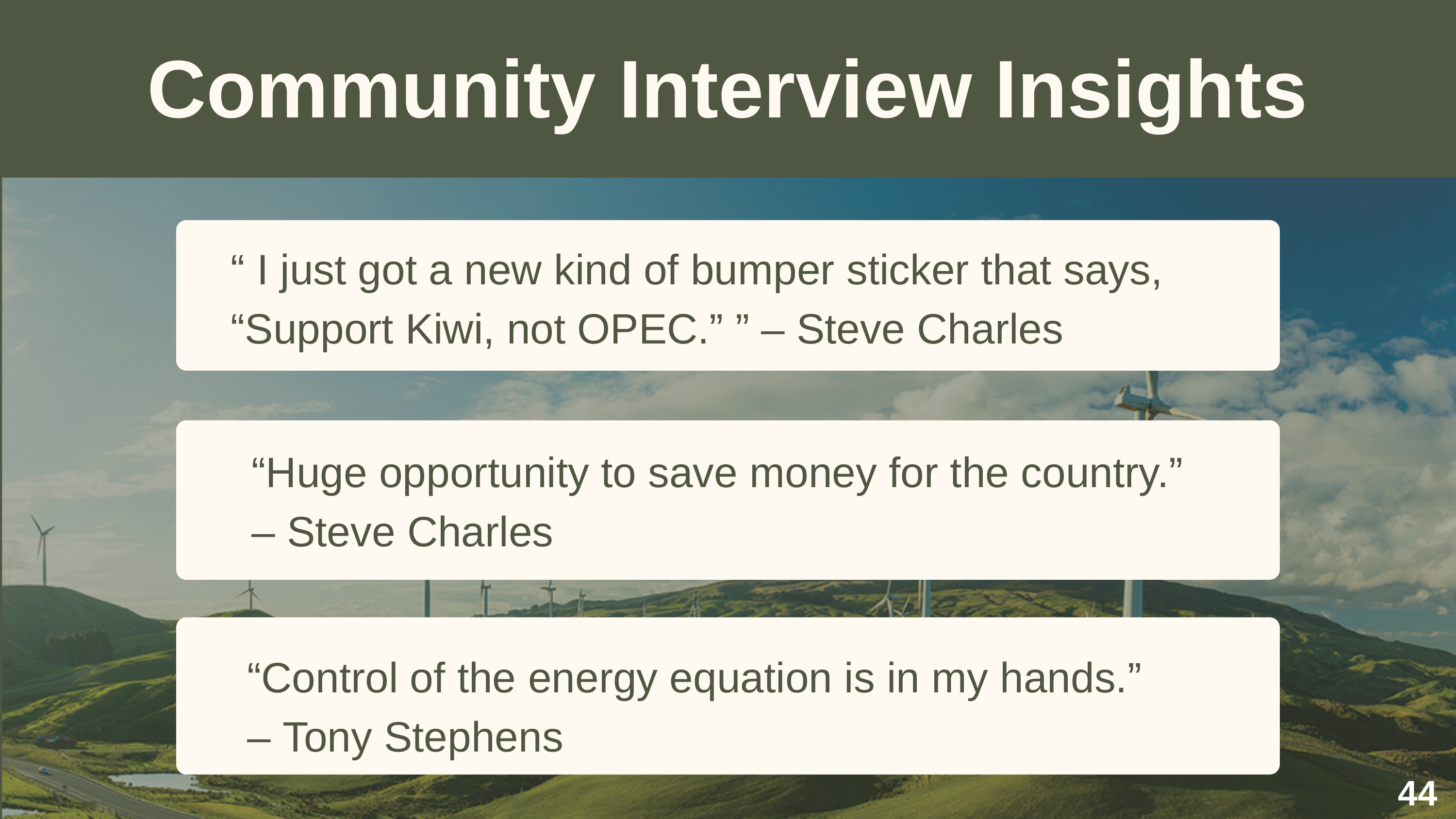

Community Interview Insights

“ I just got a new kind of bumper sticker that says, “Support Kiwi, not OPEC.” ” – Steve Charles

“Huge opportunity to save money for the country.” – Steve Charles

“Control of the energy equation is in my hands.”
– Tony Stephens
44